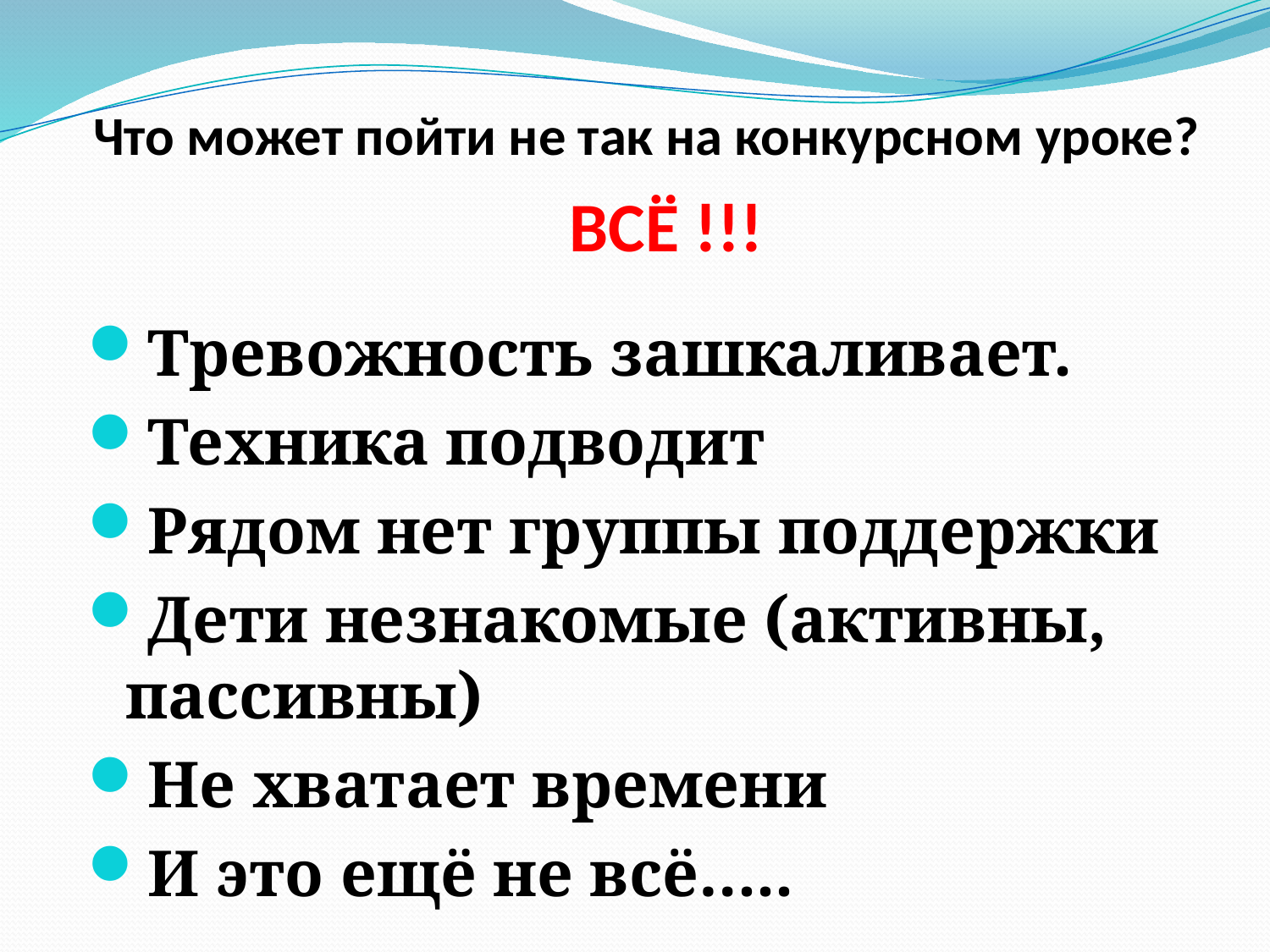

# Что может пойти не так на конкурсном уроке?
ВСЁ !!!
Тревожность зашкаливает.
Техника подводит
Рядом нет группы поддержки
Дети незнакомые (активны, пассивны)
Не хватает времени
И это ещё не всё…..